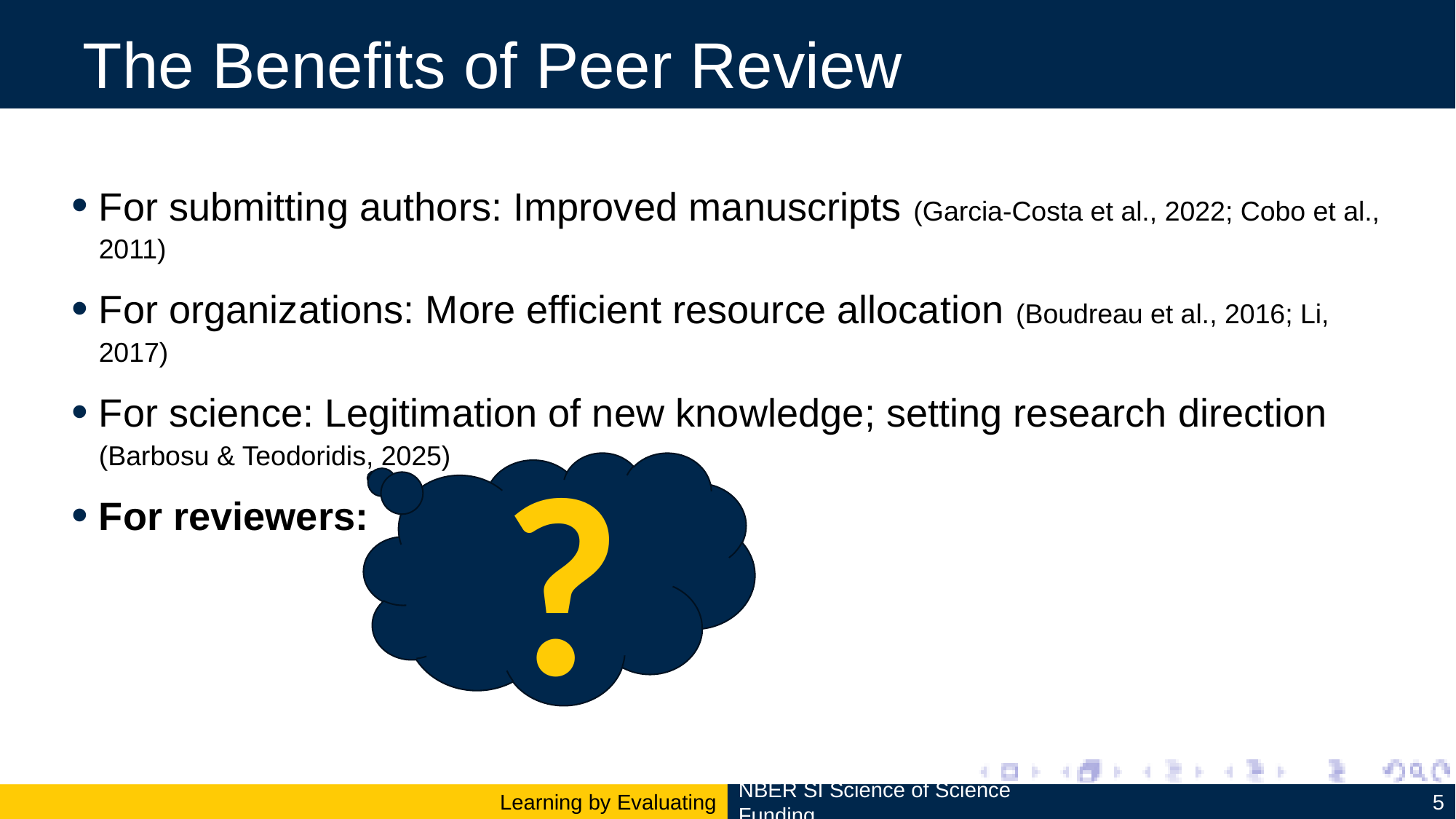

# The Benefits of Peer Review
For submitting authors: Improved manuscripts (Garcia-Costa et al., 2022; Cobo et al., 2011)
For organizations: More efficient resource allocation (Boudreau et al., 2016; Li, 2017)
For science: Legitimation of new knowledge; setting research direction (Barbosu & Teodoridis, 2025)
For reviewers:
 ?
Learning by Evaluating
NBER SI Science of Science Funding
NBER SI Science of Science Funding
5
5